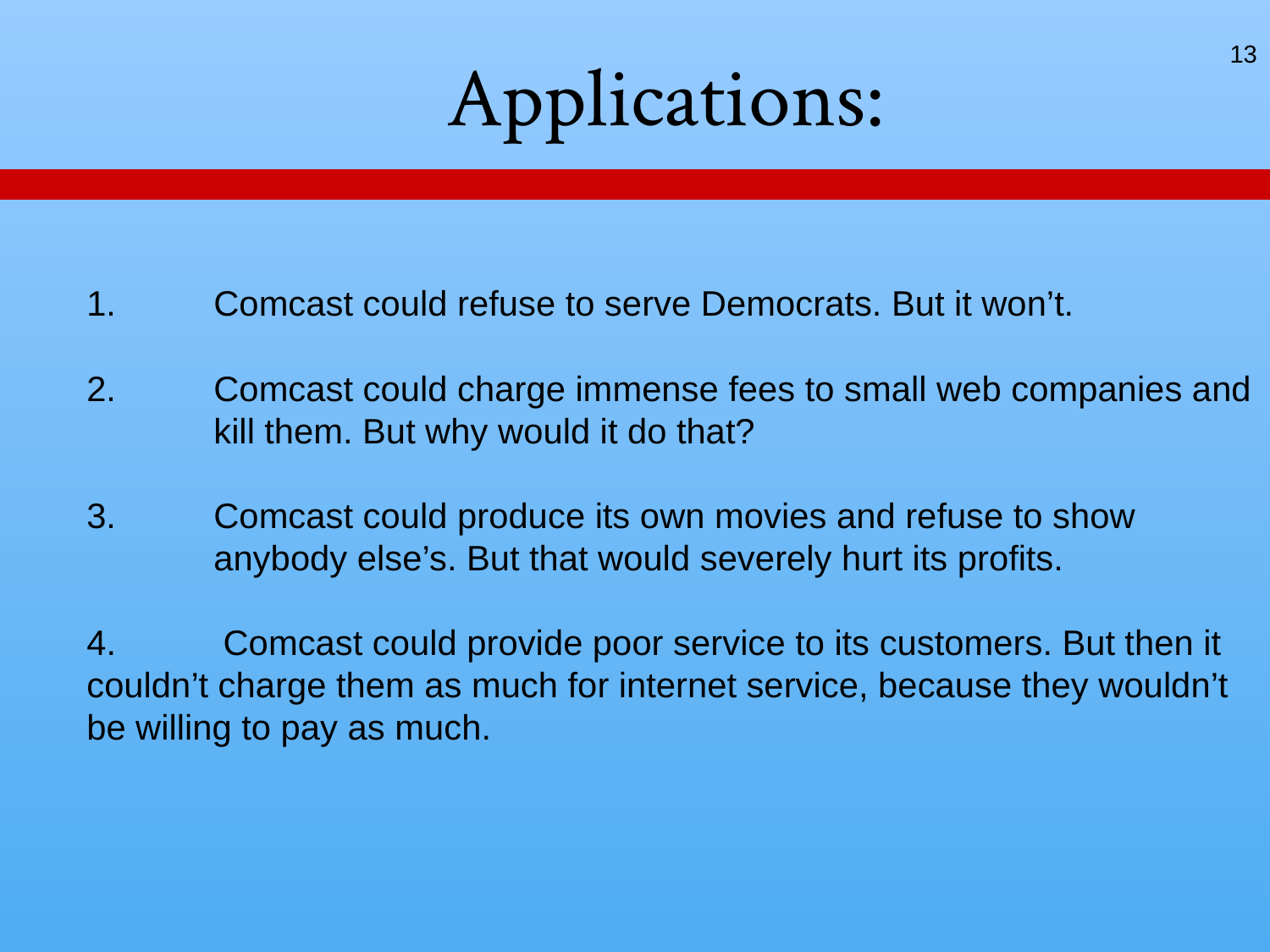

13
  Applications:

Comcast could refuse to serve Democrats. But it won’t.

Comcast could charge immense fees to small web companies and kill them. But why would it do that?

Comcast could produce its own movies and refuse to show anybody else’s. But that would severely hurt its profits.

4.           Comcast could provide poor service to its customers. But then it couldn’t charge them as much for internet service, because they wouldn’t be willing to pay as much.